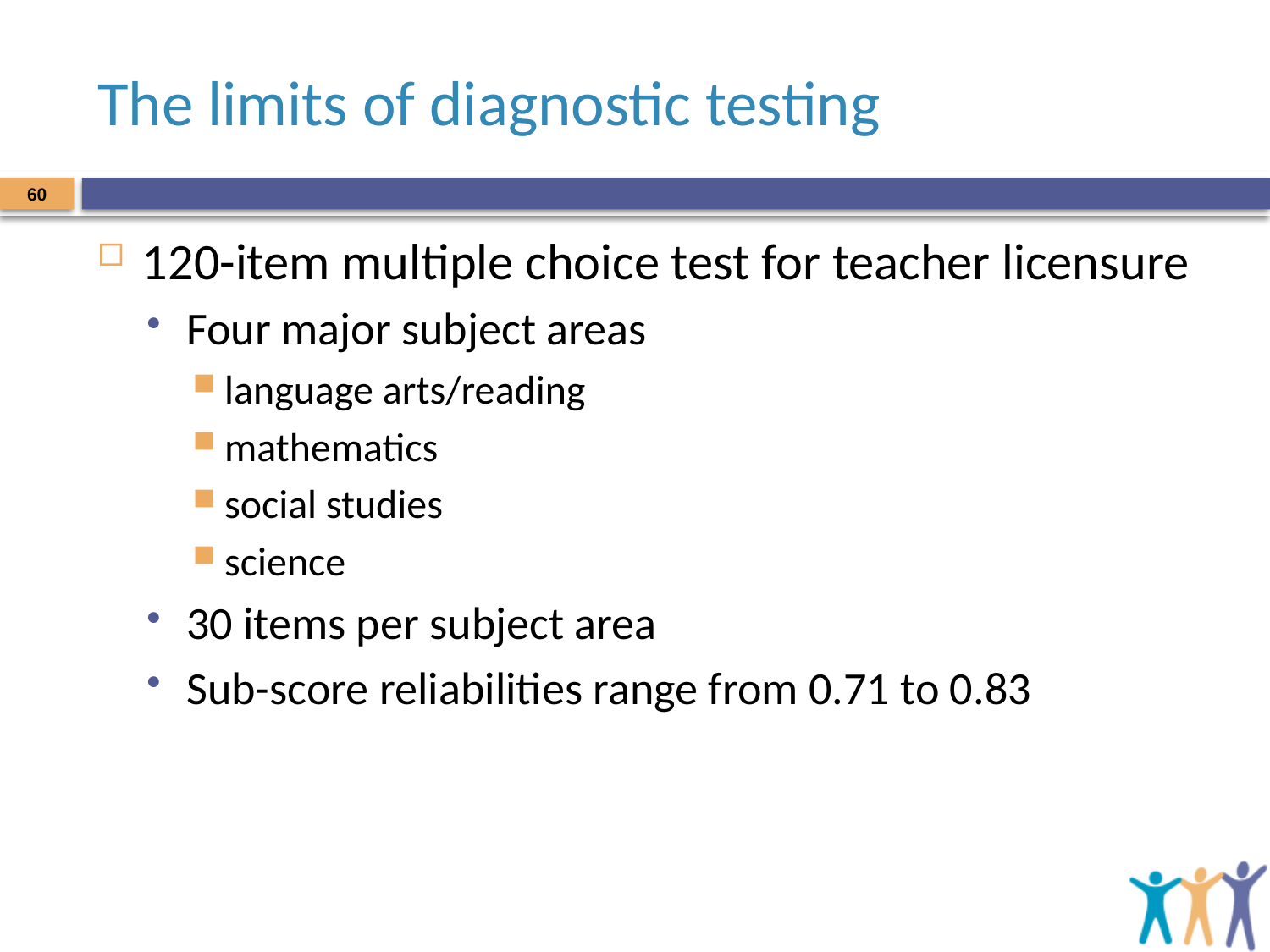

# The limits of diagnostic testing
60
120-item multiple choice test for teacher licensure
Four major subject areas
language arts/reading
mathematics
social studies
science
30 items per subject area
Sub-score reliabilities range from 0.71 to 0.83